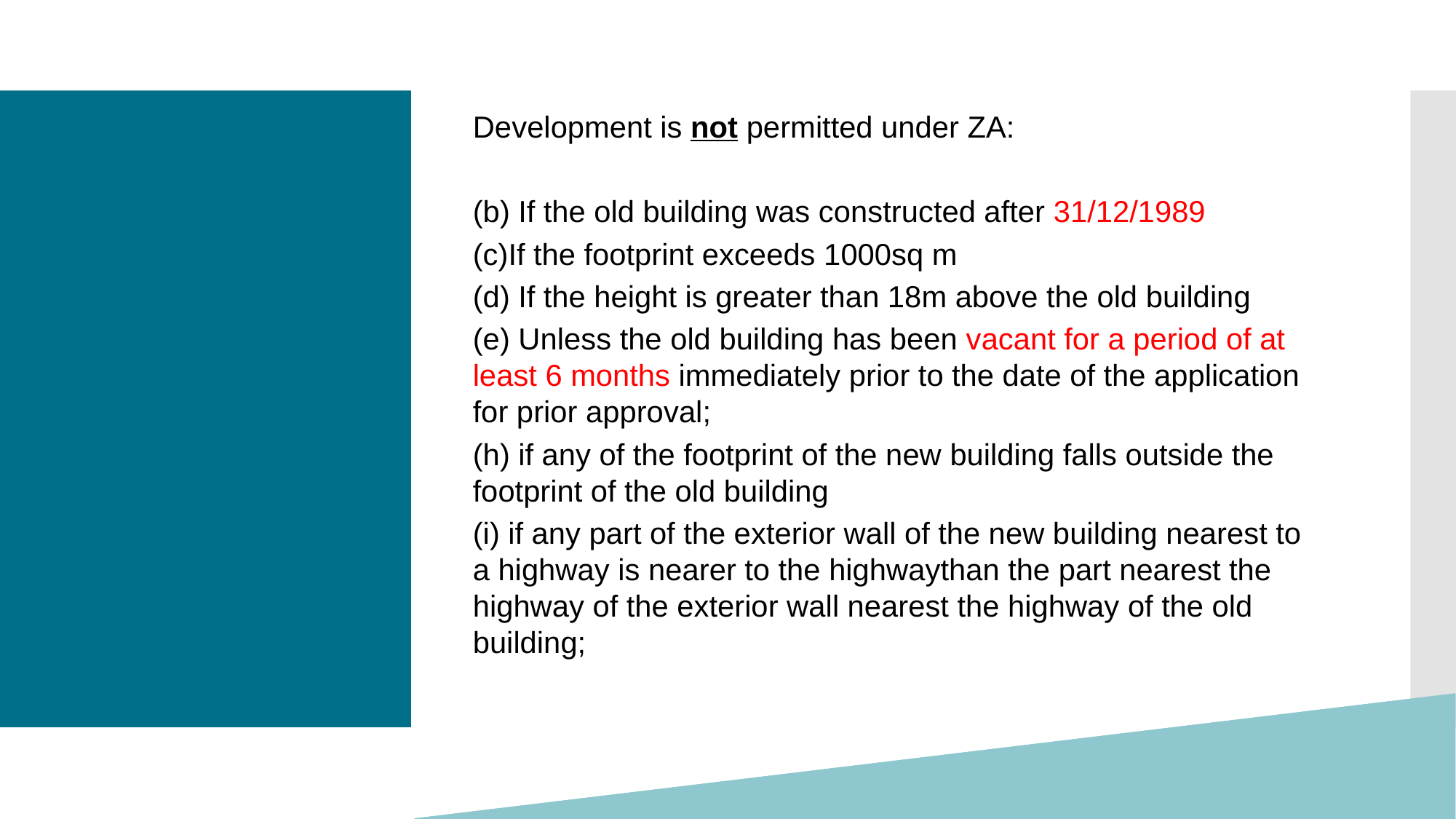

Development is not permitted under ZA:

(b) If the old building was constructed after 31/12/1989
(c)If the footprint exceeds 1000sq m
(d) If the height is greater than 18m above the old building
(e) Unless the old building has been vacant for a period of at least 6 months immediately prior to the date of the application for prior approval;
(h) if any of the footprint of the new building falls outside the footprint of the old building
(i) if any part of the exterior wall of the new building nearest to a highway is nearer to the highwaythan the part nearest the highway of the exterior wall nearest the highway of the old building;